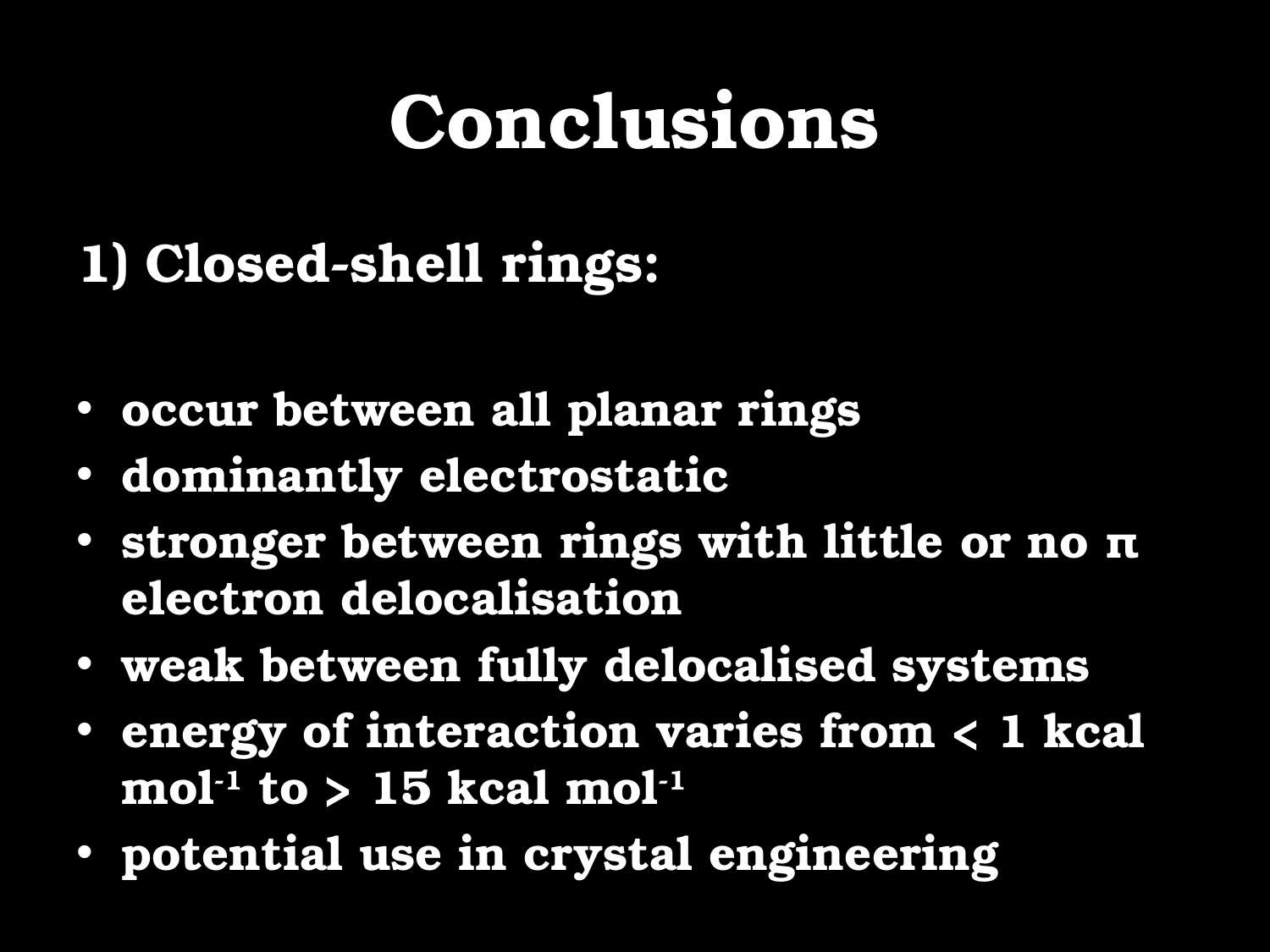

# Conclusions
Closed-shell rings:

occur between all planar rings
dominantly electrostatic
stronger between rings with little or no π electron delocalisation
weak between fully delocalised systems
energy of interaction varies from < 1 kcal mol-1 to > 15 kcal mol-1
potential use in crystal engineering